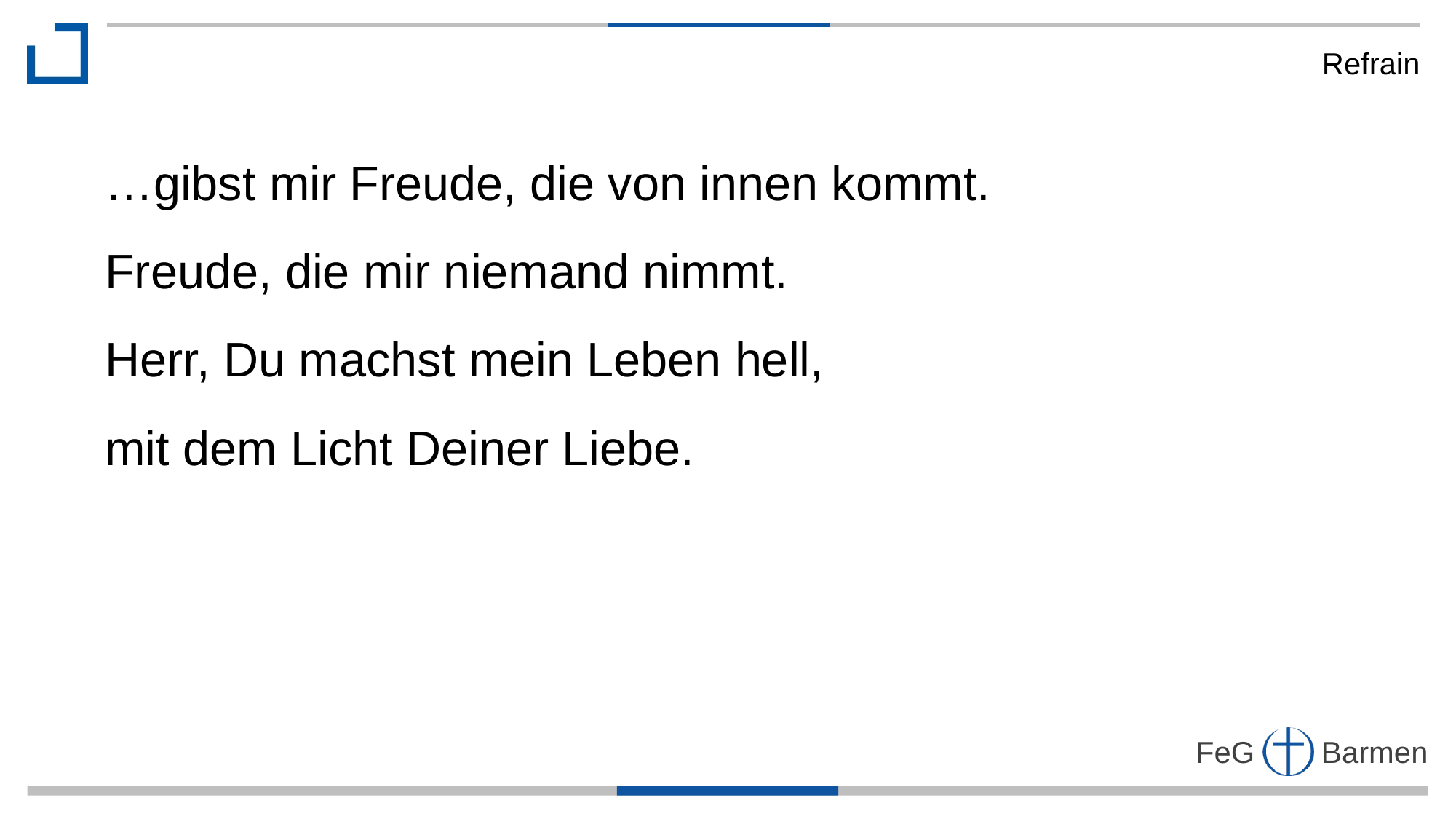

Refrain
…gibst mir Freude, die von innen kommt.
Freude, die mir niemand nimmt.
Herr, Du machst mein Leben hell,
mit dem Licht Deiner Liebe.